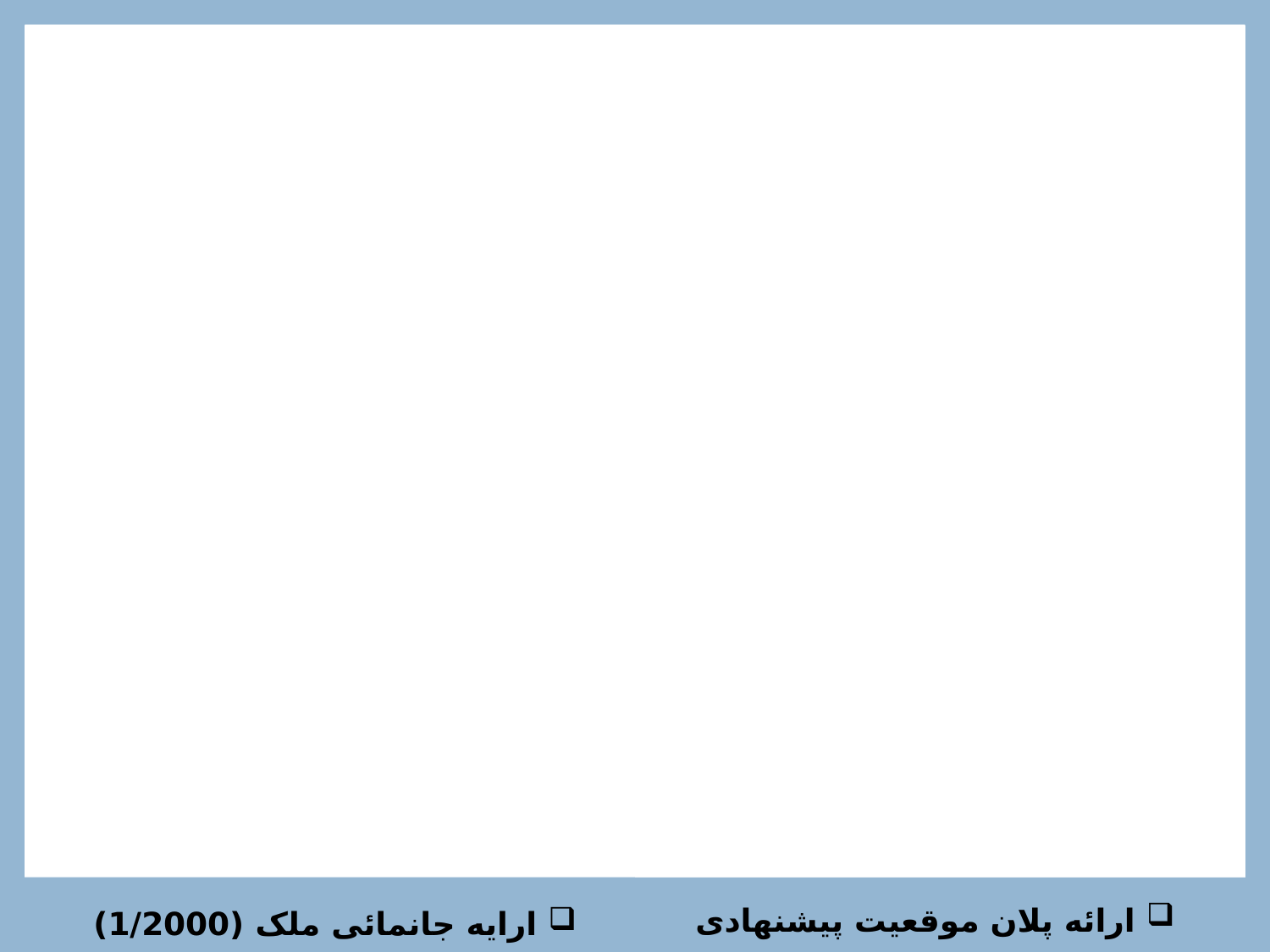

ارائه پلان موقعیت پیشنهادی
ارایه جانمائی ملک (1/2000)